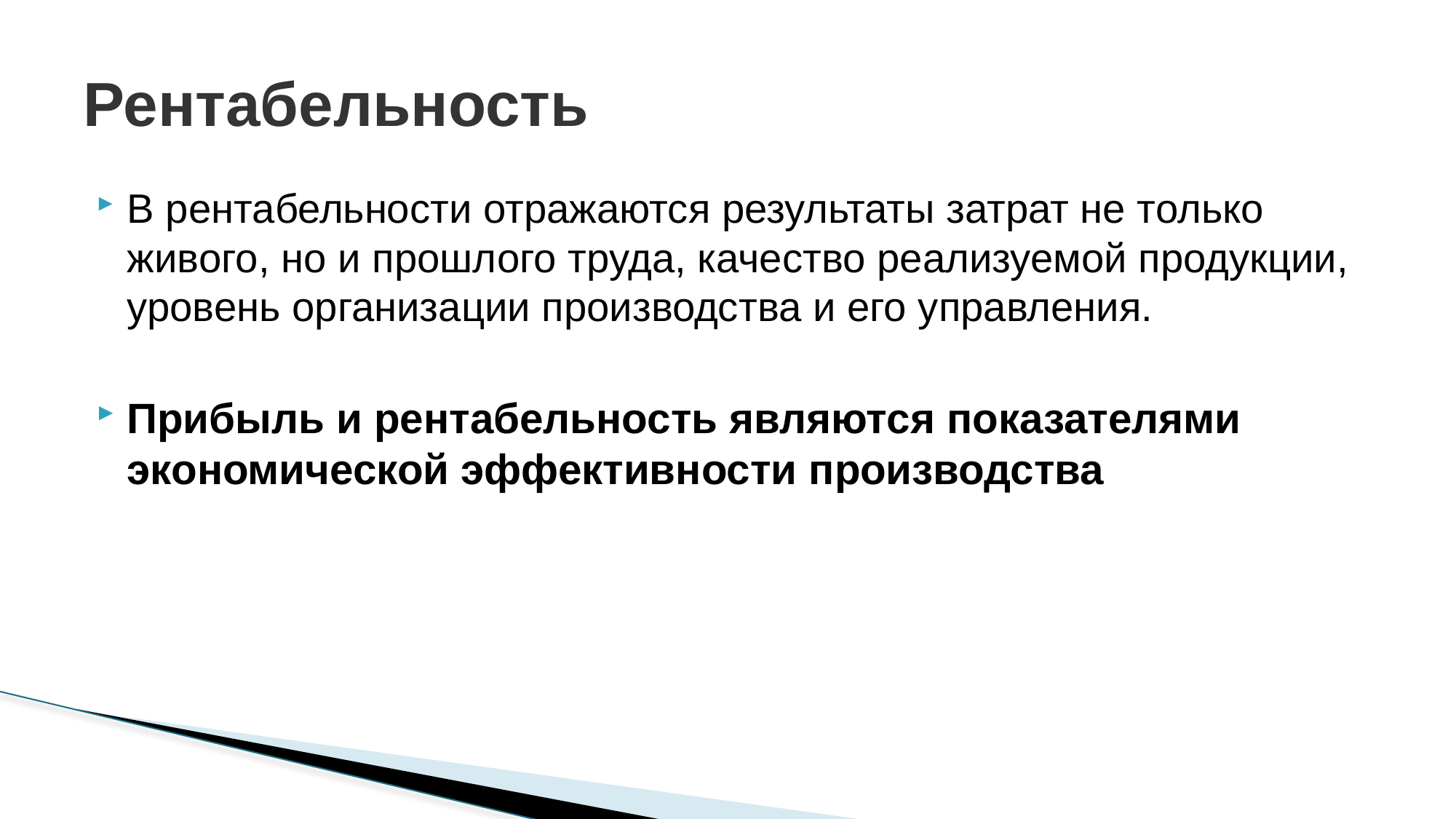

# Рентабельность
В рентабельности отражаются результаты затрат не только живого, но и прошлого труда, качество реализуемой продукции, уровень организации производства и его управления.

Прибыль и рентабельность являются показателями экономической эффективности производства